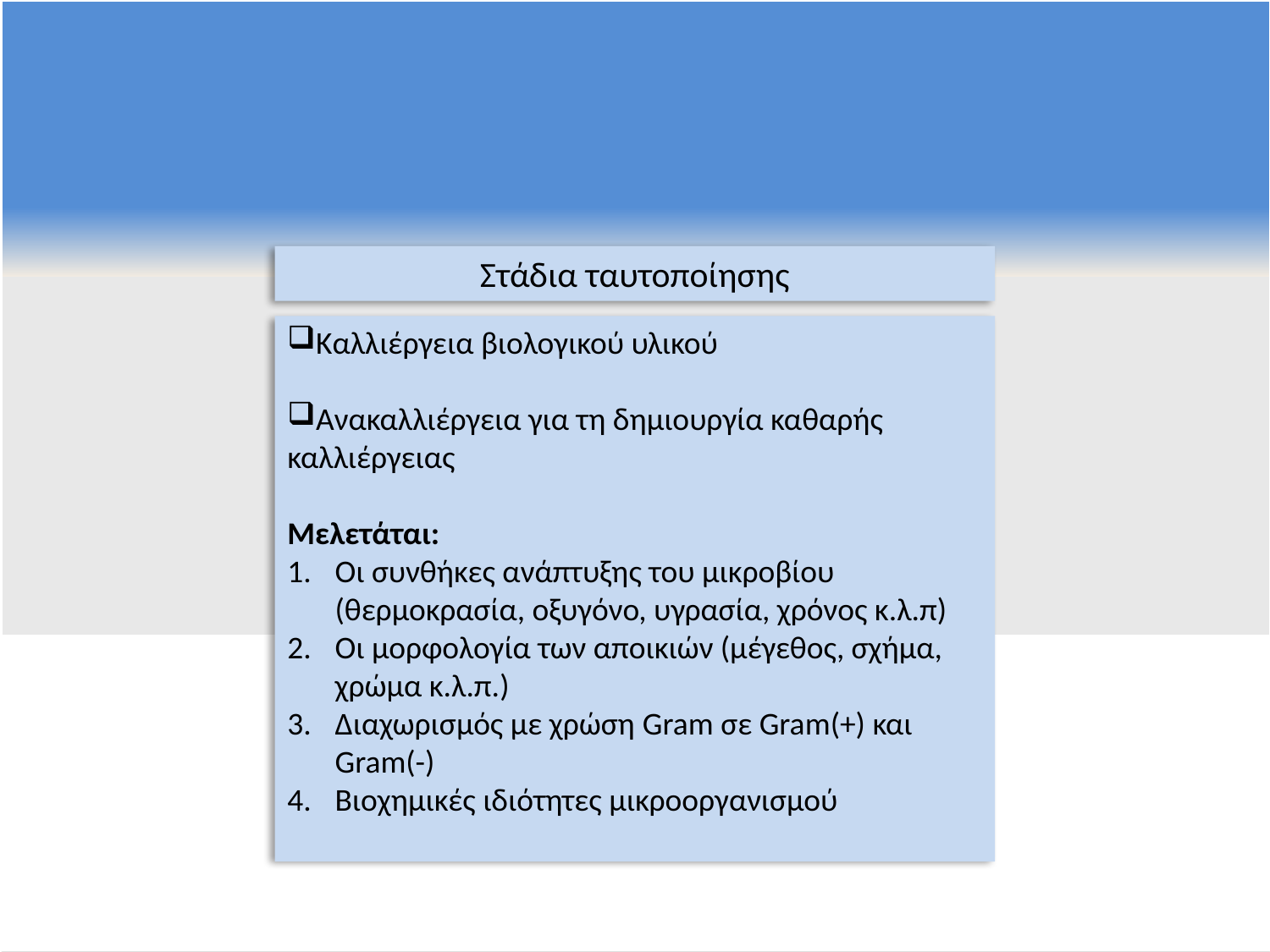

Στάδια ταυτοποίησης
Καλλιέργεια βιολογικού υλικού

Ανακαλλιέργεια για τη δημιουργία καθαρής καλλιέργειας

Μελετάται:
Οι συνθήκες ανάπτυξης του μικροβίου (θερμοκρασία, οξυγόνο, υγρασία, χρόνος κ.λ.π)
Οι μορφολογία των αποικιών (μέγεθος, σχήμα, χρώμα κ.λ.π.)
Διαχωρισμός με χρώση Gram σε Gram(+) και Gram(-)
Βιοχημικές ιδιότητες μικροοργανισμού